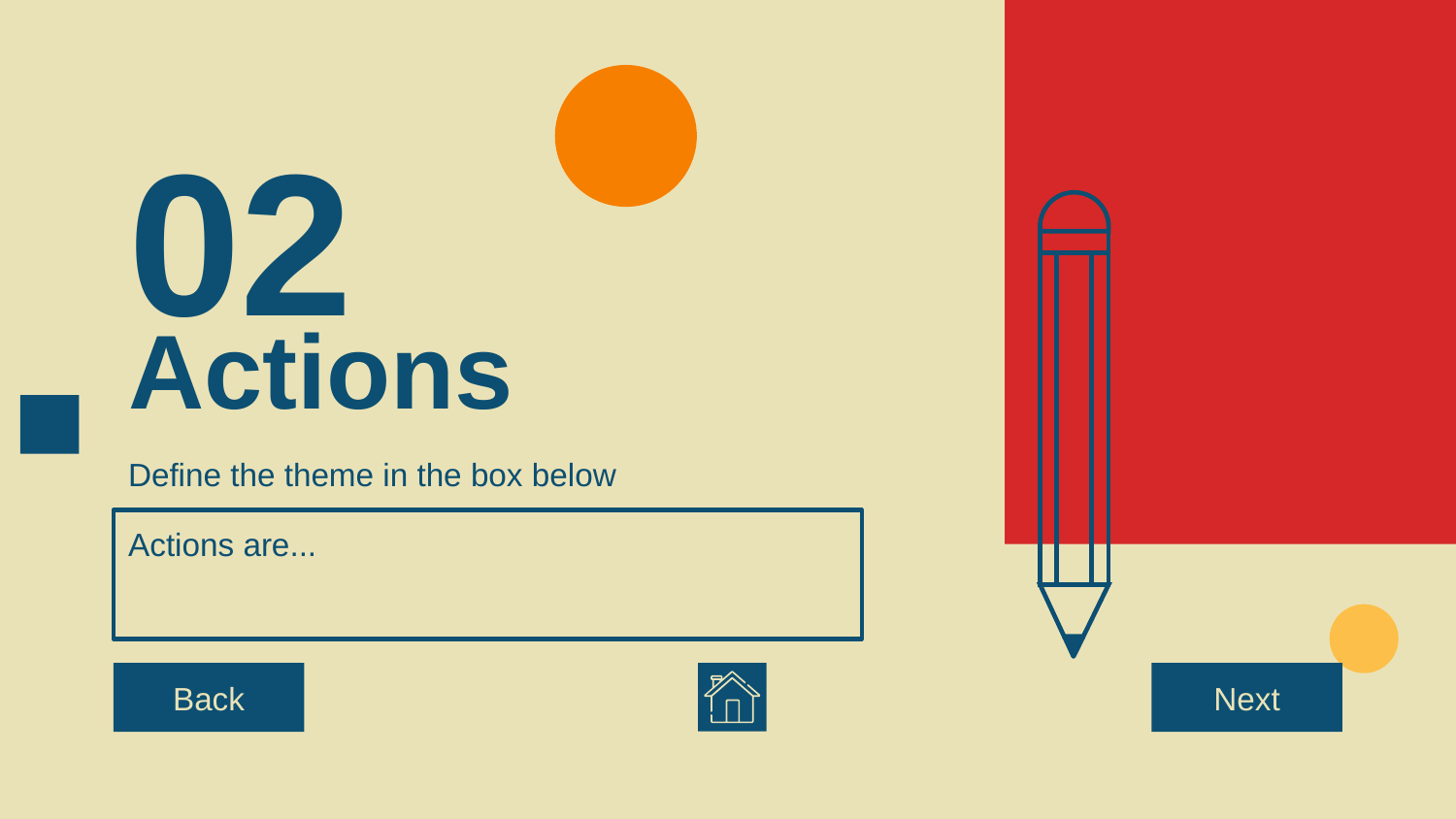

02

# Actions

Define the theme in the box below
Actions are...

Back

Next